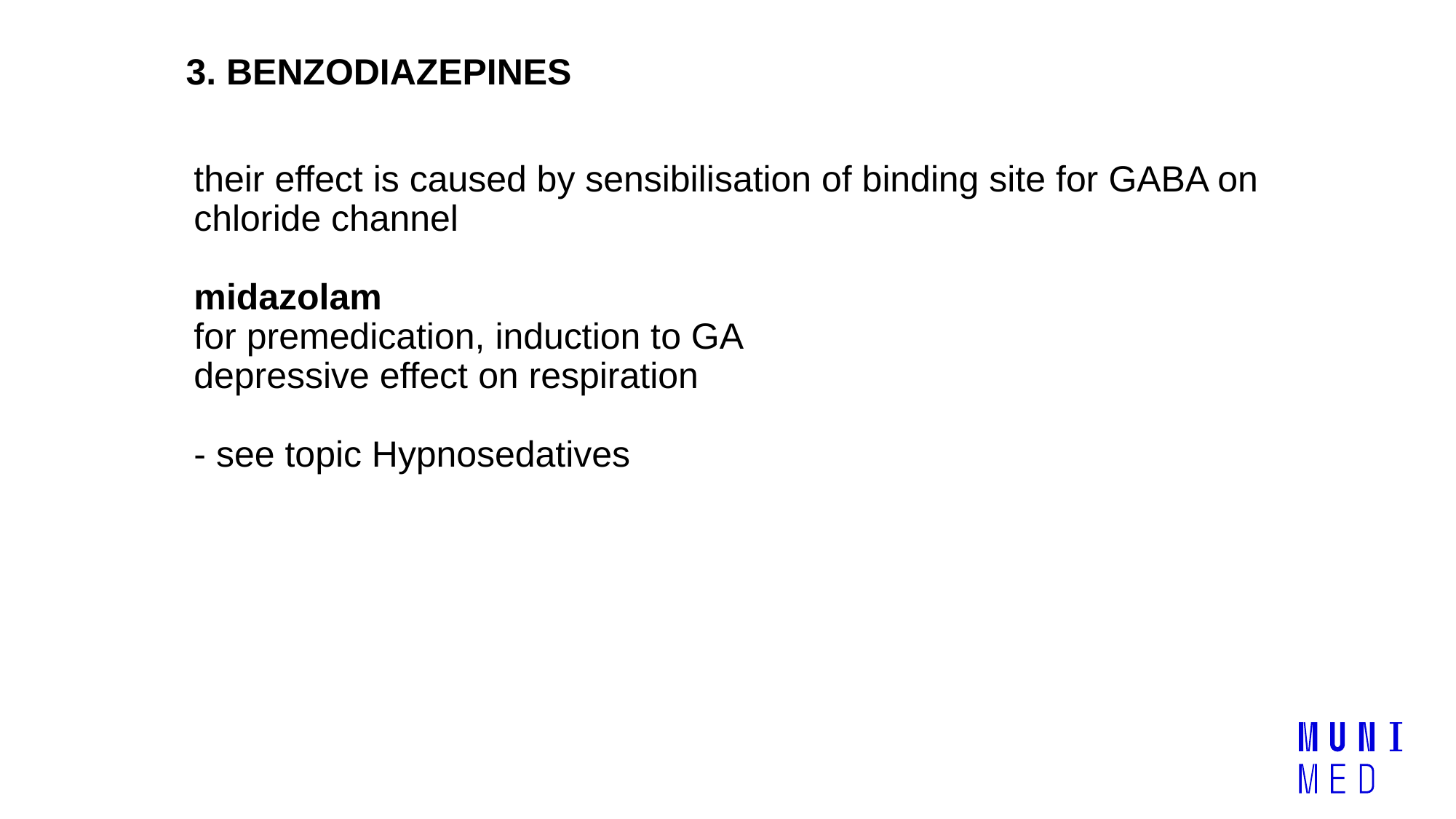

# 3. BENZODIAZEPINES
their effect is caused by sensibilisation of binding site for GABA on chloride channel

midazolam
for premedication, induction to GA
depressive effect on respiration

- see topic Hypnosedatives